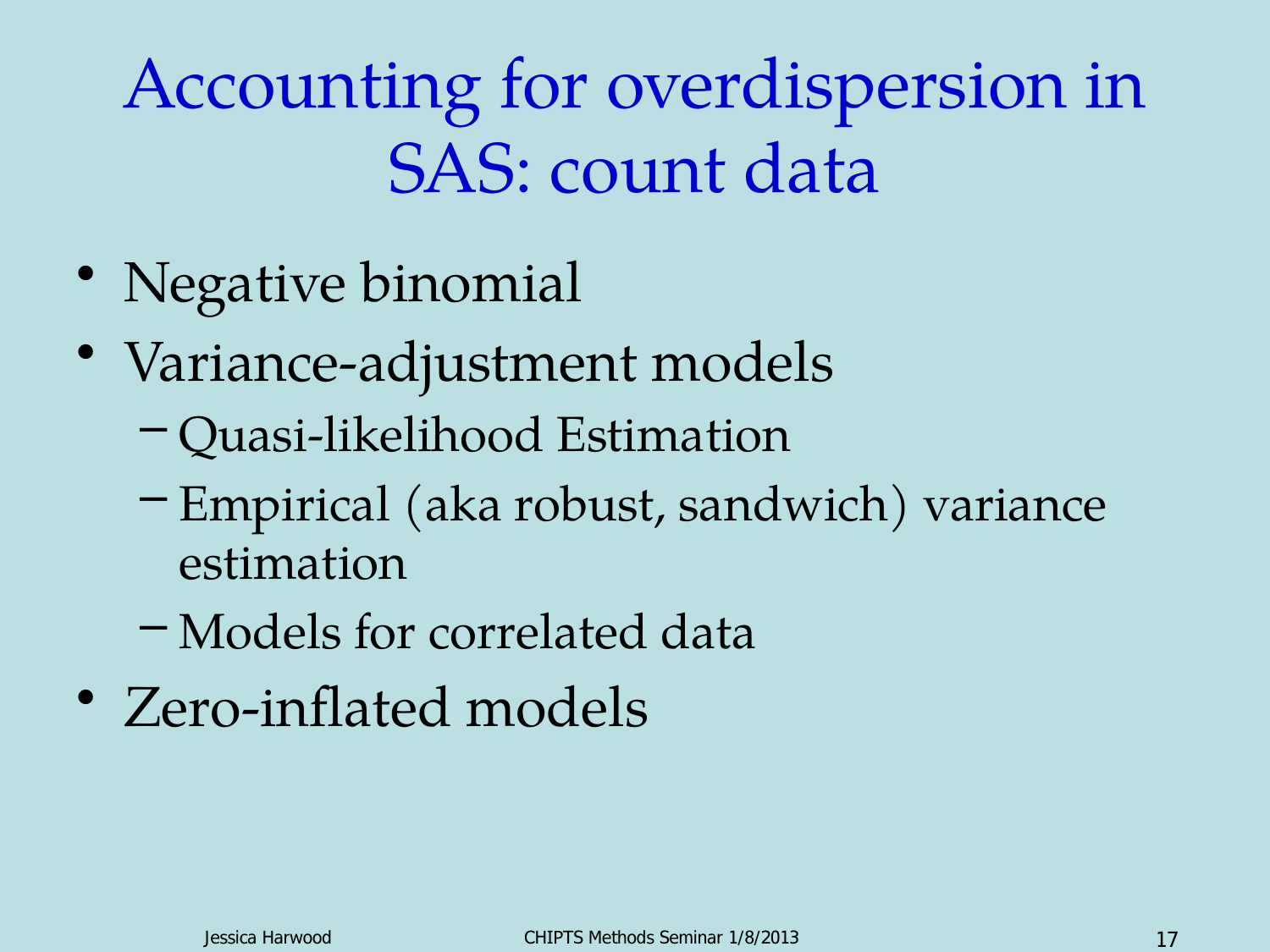

# Accounting for overdispersion in SAS: count data
Negative binomial
Variance-adjustment models
Quasi-likelihood Estimation
Empirical (aka robust, sandwich) variance estimation
Models for correlated data
Zero-inflated models

Jessica Harwood                                   CHIPTS Methods Seminar 1/8/2013
17